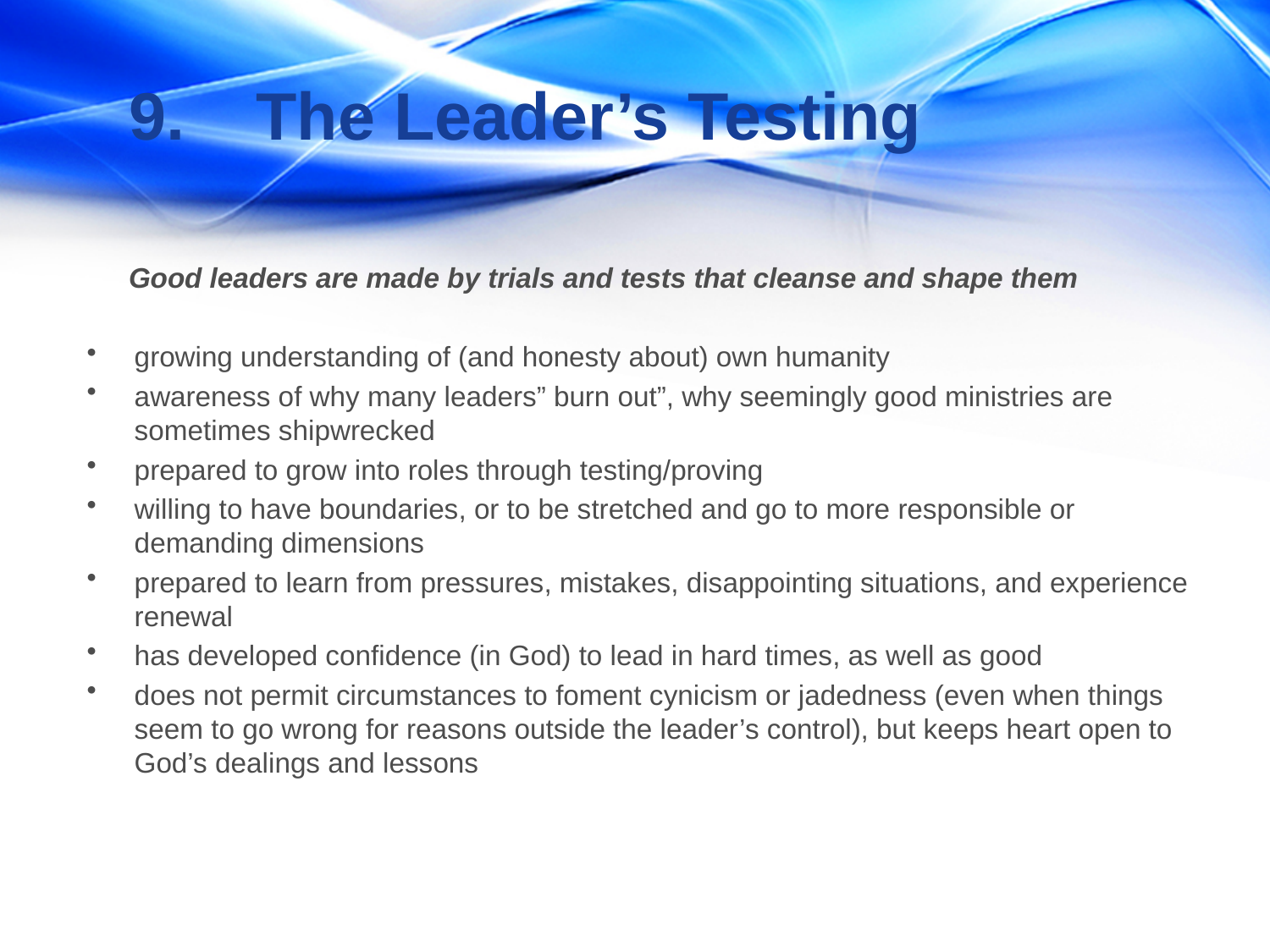

9.	The Leader’s Testing
      Good leaders are made by trials and tests that cleanse and shape them

growing understanding of (and honesty about) own humanity
awareness of why many leaders” burn out”, why seemingly good ministries are sometimes shipwrecked
prepared to grow into roles through testing/proving
willing to have boundaries, or to be stretched and go to more responsible or demanding dimensions
prepared to learn from pressures, mistakes, disappointing situations, and experience renewal
has developed confidence (in God) to lead in hard times, as well as good
does not permit circumstances to foment cynicism or jadedness (even when things seem to go wrong for reasons outside the leader’s control), but keeps heart open to God’s dealings and lessons